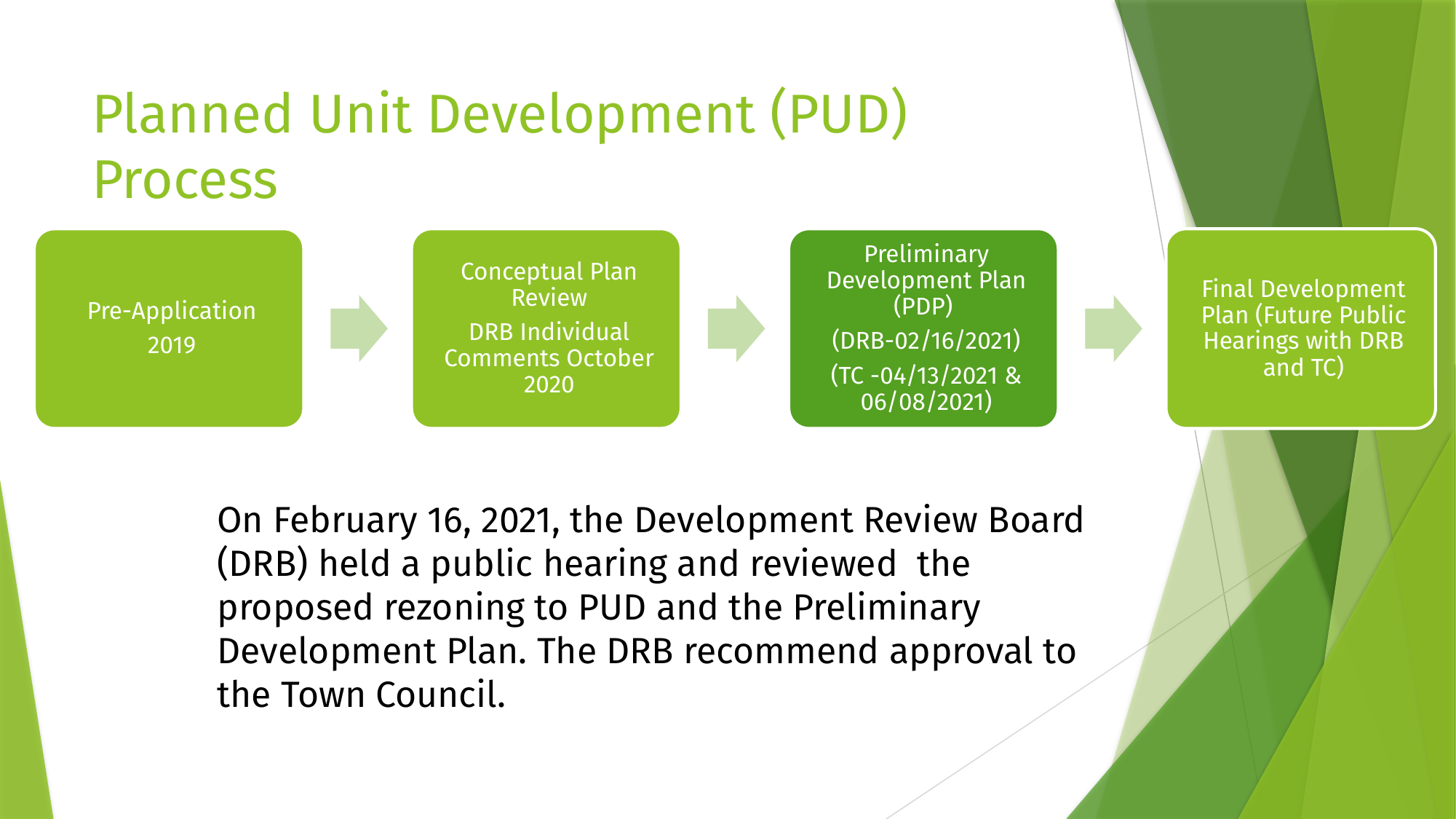

# Planned Unit Development (PUD) Process
Pre-Application
2019

Conceptual Plan Review
DRB Individual Comments October 2020

Preliminary Development Plan (PDP)
(DRB-02/16/2021)
(TC -04/13/2021 & 06/08/2021)

Final Development Plan (Future Public Hearings with DRB and TC)
On February 16, 2021, the Development Review Board (DRB) held a public hearing and reviewed  the proposed rezoning to PUD and the Preliminary Development Plan. The DRB recommend approval to the Town Council.